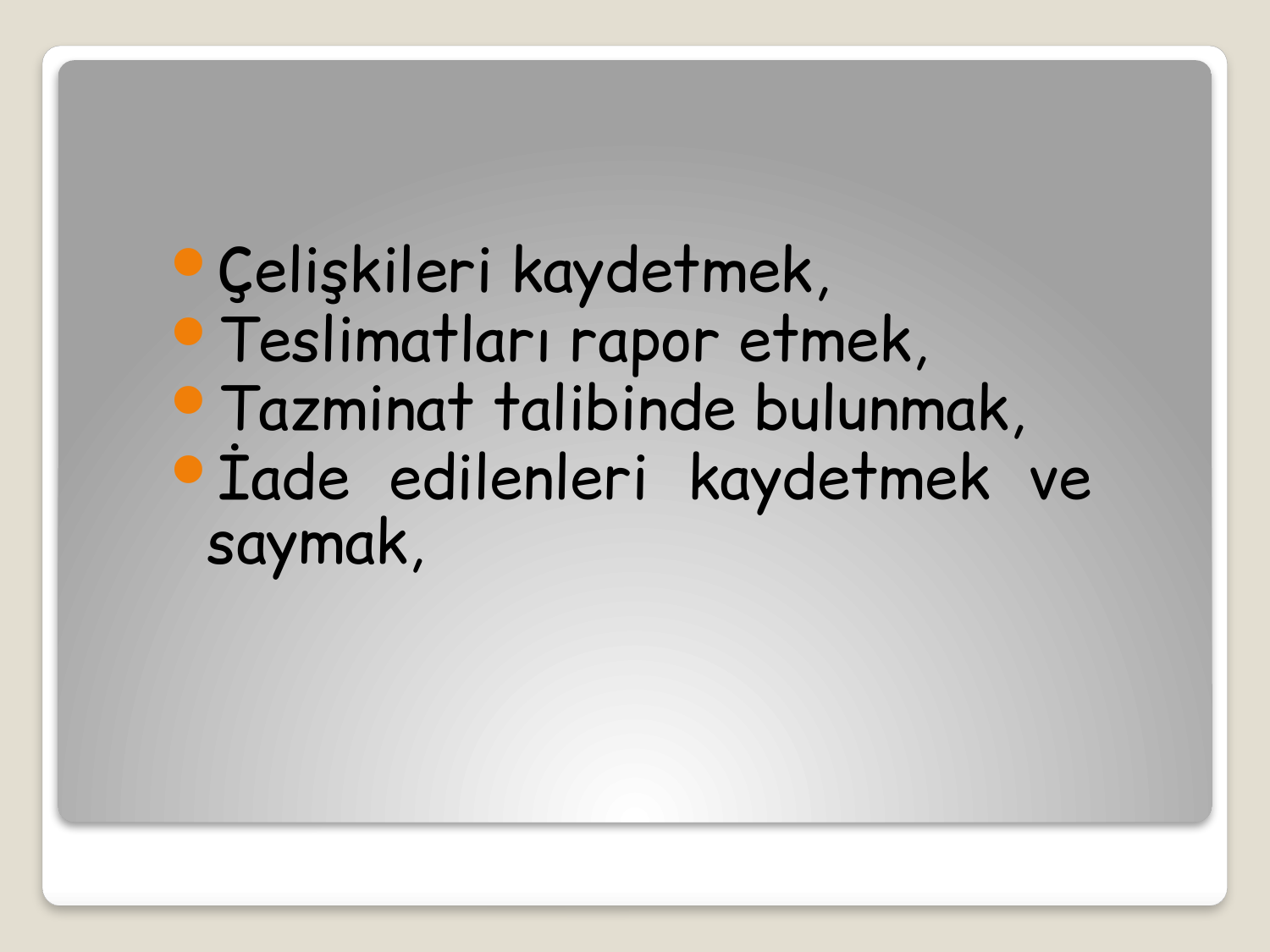

Çelişkileri kaydetmek,
Teslimatları rapor etmek,
Tazminat talibinde bulunmak,
İade edilenleri kaydetmek ve saymak,